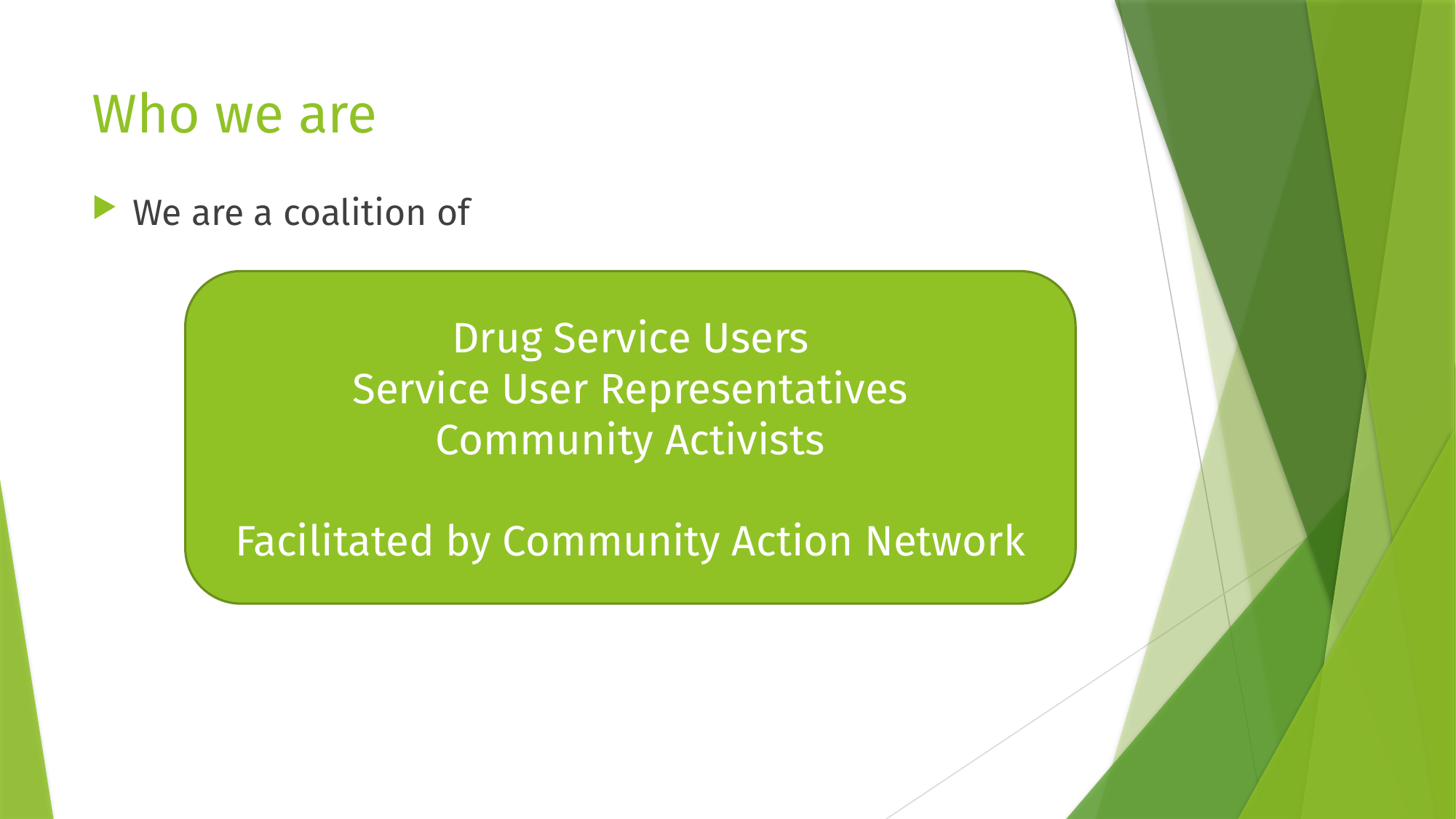

# Who we are
We are a coalition of
Drug Service Users
Service User Representatives
Community Activists

Facilitated by Community Action Network